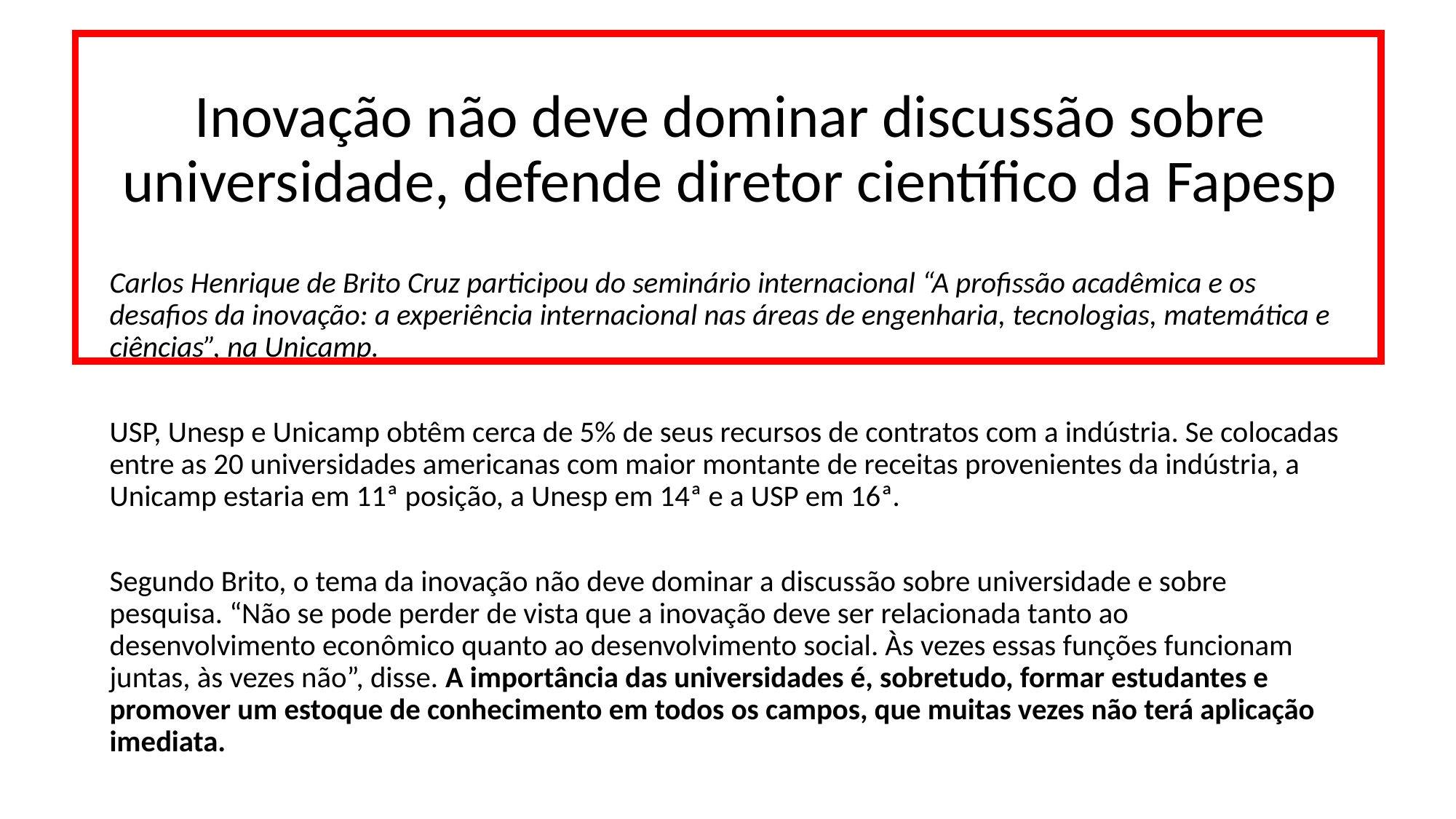

# Inovação não deve dominar discussão sobre universidade, defende diretor científico da Fapesp
Carlos Henrique de Brito Cruz participou do seminário internacional “A profissão acadêmica e os desafios da inovação: a experiência internacional nas áreas de engenharia, tecnologias, matemática e ciências”, na Unicamp.

USP, Unesp e Unicamp obtêm cerca de 5% de seus recursos de contratos com a indústria. Se colocadas entre as 20 universidades americanas com maior montante de receitas provenientes da indústria, a Unicamp estaria em 11ª posição, a Unesp em 14ª e a USP em 16ª.

Segundo Brito, o tema da inovação não deve dominar a discussão sobre universidade e sobre pesquisa. “Não se pode perder de vista que a inovação deve ser relacionada tanto ao desenvolvimento econômico quanto ao desenvolvimento social. Às vezes essas funções funcionam juntas, às vezes não”, disse. A importância das universidades é, sobretudo, formar estudantes e promover um estoque de conhecimento em todos os campos, que muitas vezes não terá aplicação imediata.